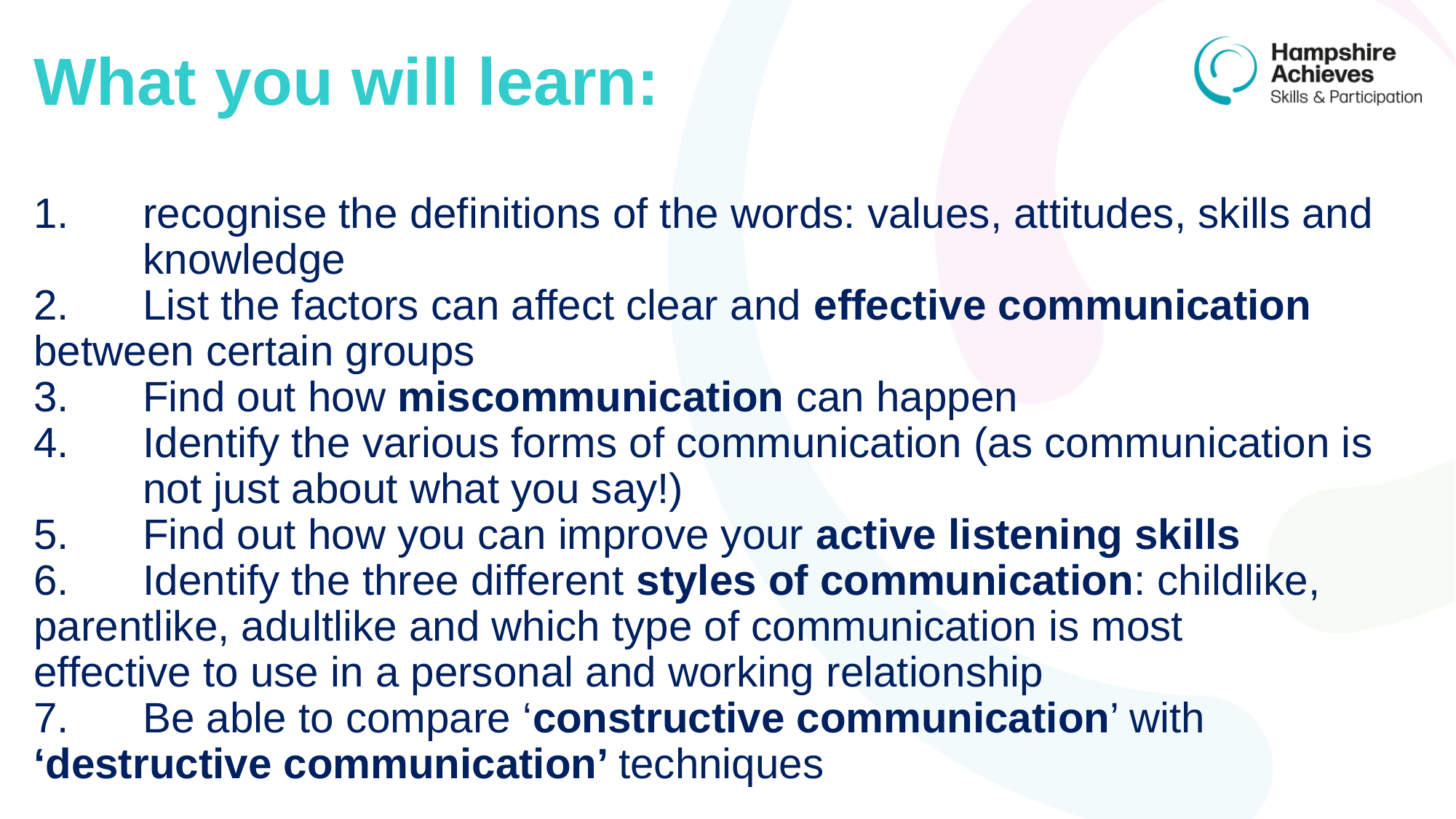

# What you will learn: 1. 	recognise the definitions of the words: values, attitudes, skills and 	knowledge 2. 	List the factors can affect clear and effective communication 	between certain groups 3.  	Find out how miscommunication can happen 4.  	Identify the various forms of communication (as communication is 	not just about what you say!) 5.  	Find out how you can improve your active listening skills 6.  	Identify the three different styles of communication: childlike, 	parentlike, adultlike and which type of communication is most 	effective to use in a personal and working relationship 7.  	Be able to compare ‘constructive communication’ with 	‘destructive communication’ techniques